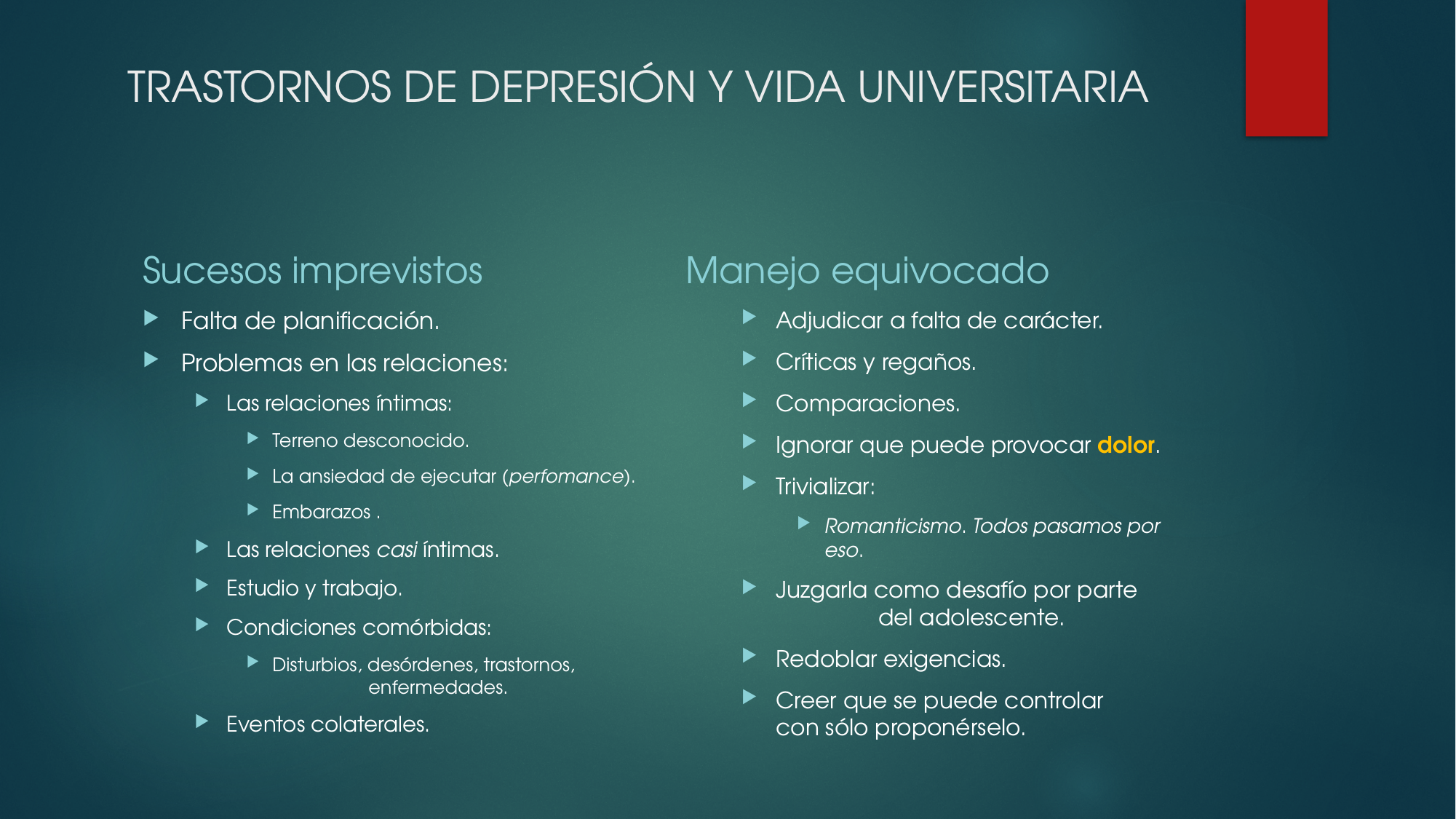

# trastornos de depresión y vida universitaria
Sucesos imprevistos
Manejo equivocado
Falta de planificación.
Problemas en las relaciones:
Las relaciones íntimas:
Terreno desconocido.
La ansiedad de ejecutar (perfomance).
Embarazos .
Las relaciones casi íntimas.
Estudio y trabajo.
Condiciones comórbidas:
Disturbios, desórdenes, trastornos, 	enfermedades.
Eventos colaterales.

Adjudicar a falta de carácter.
Críticas y regaños.
Comparaciones.
Ignorar que puede provocar dolor.
Trivializar:
Romanticismo. Todos pasamos por eso.
Juzgarla como desafío por parte            	del adolescente.
Redoblar exigencias.
Creer que se puede controlar          	con sólo proponérselo.